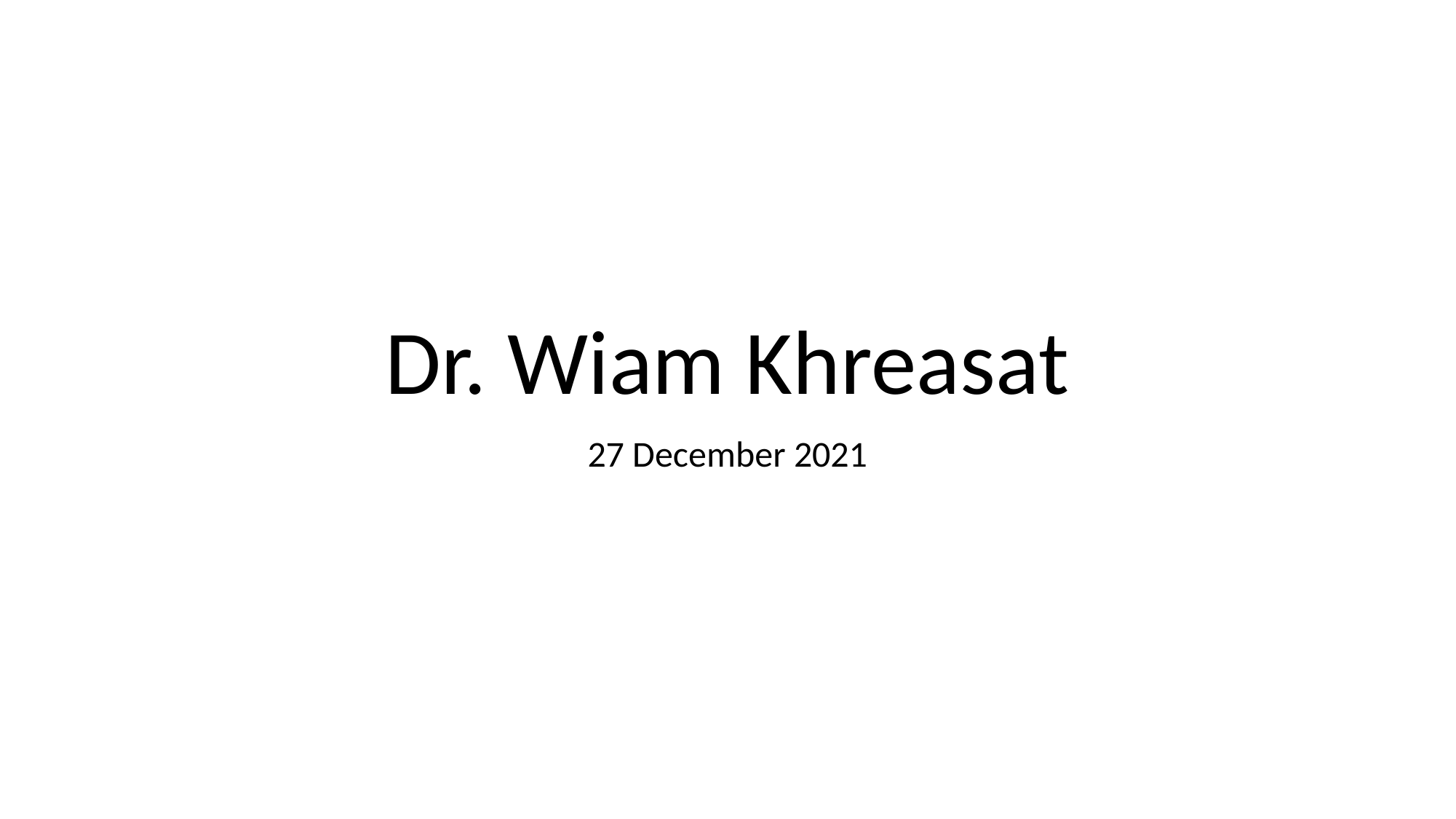

# Dr. Wiam Khreasat
27 December 2021